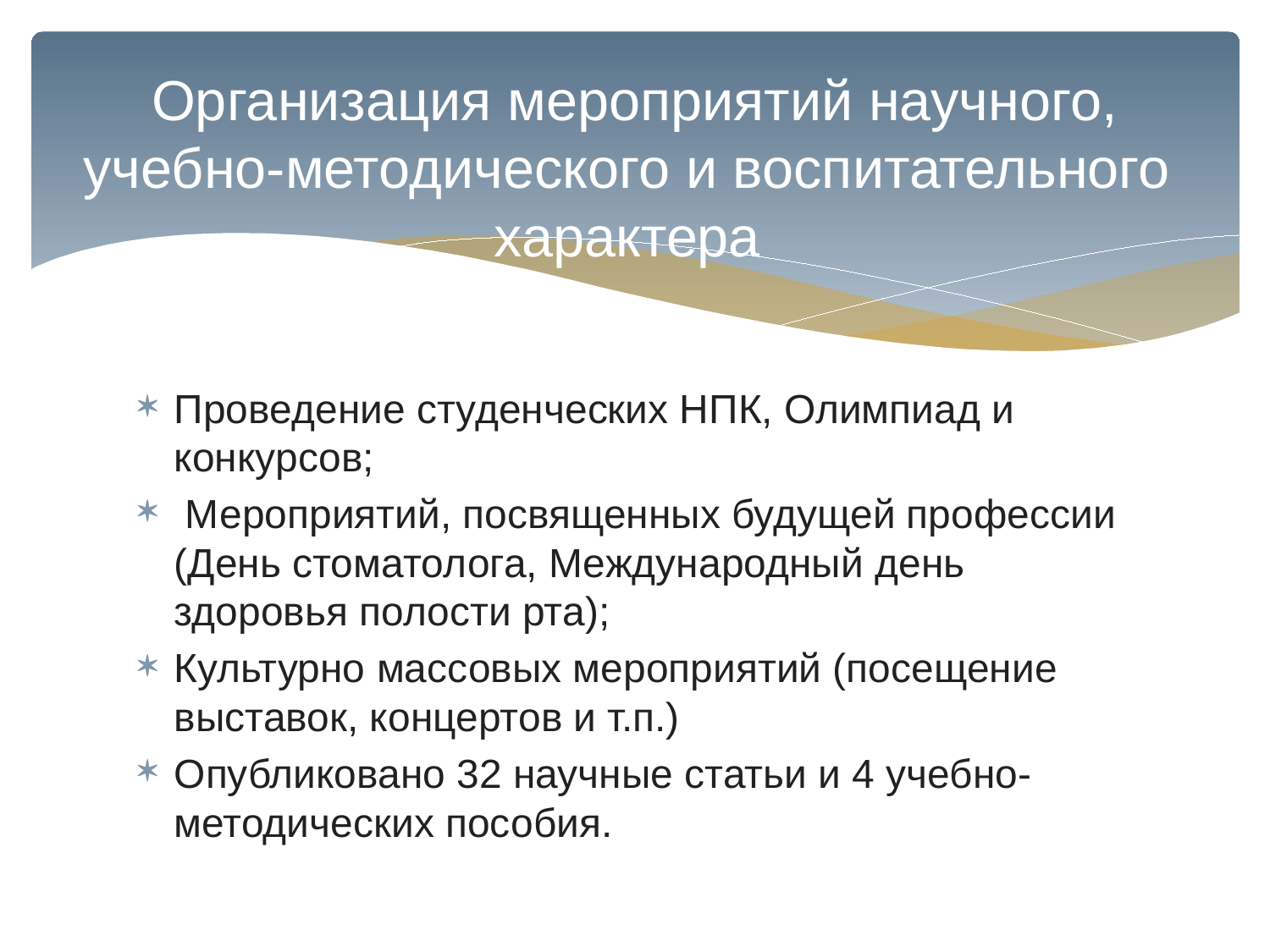

# Организация мероприятий научного, учебно-методического и воспитательного  характера
Проведение студенческих НПК, Олимпиад и конкурсов;
 Мероприятий, посвященных будущей профессии (День стоматолога, Международный день здоровья полости рта);
Культурно массовых мероприятий (посещение выставок, концертов и т.п.)
Опубликовано 32 научные статьи и 4 учебно-методических пособия.